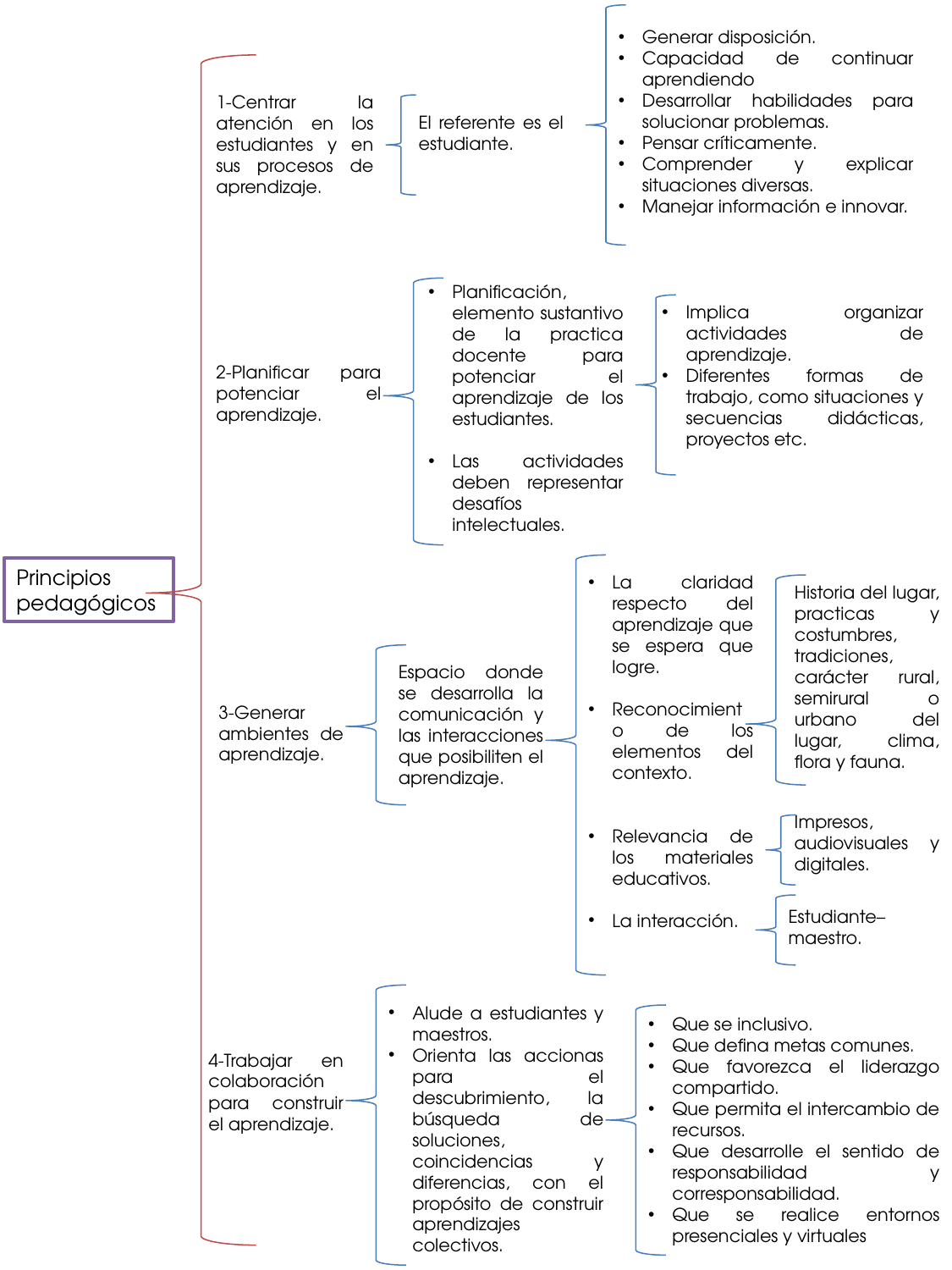

Generar disposición.
Capacidad de continuar aprendiendo
Desarrollar habilidades para solucionar problemas.
Pensar críticamente.
Comprender y explicar situaciones diversas.
Manejar información e innovar.

1-Centrar la atención en los estudiantes y en sus procesos de aprendizaje.

El referente es el estudiante.
Planificación, elemento sustantivo de la practica docente para potenciar el aprendizaje de los estudiantes.

Las actividades deben representar desafíos intelectuales.

Implica organizar actividades de aprendizaje.
Diferentes formas de trabajo, como situaciones y secuencias didácticas, proyectos etc.
2-Planificar para potenciar el aprendizaje.

Principios
pedagógicos
La claridad respecto del aprendizaje que se espera que logre.

Reconocimiento de los elementos del contexto.

Relevancia de los materiales educativos.

La interacción.

Historia del lugar, practicas y costumbres, tradiciones, carácter rural, semirural o urbano del lugar, clima, flora y fauna.

Espacio donde se desarrolla la comunicación y las interacciones que posibiliten el aprendizaje.
3-Generar ambientes de aprendizaje.
Impresos, audiovisuales y digitales.

Estudiante– maestro.

Alude a estudiantes y maestros.
Orienta las accionas para el descubrimiento, la búsqueda de soluciones, coincidencias y diferencias, con el propósito de construir aprendizajes colectivos.

Que se inclusivo.
Que defina metas comunes.
Que favorezca el liderazgo compartido.
Que permita el intercambio de recursos.
Que desarrolle el sentido de responsabilidad y corresponsabilidad.
Que se realice entornos presenciales y virtuales
4-Trabajar en colaboración para construir el aprendizaje.